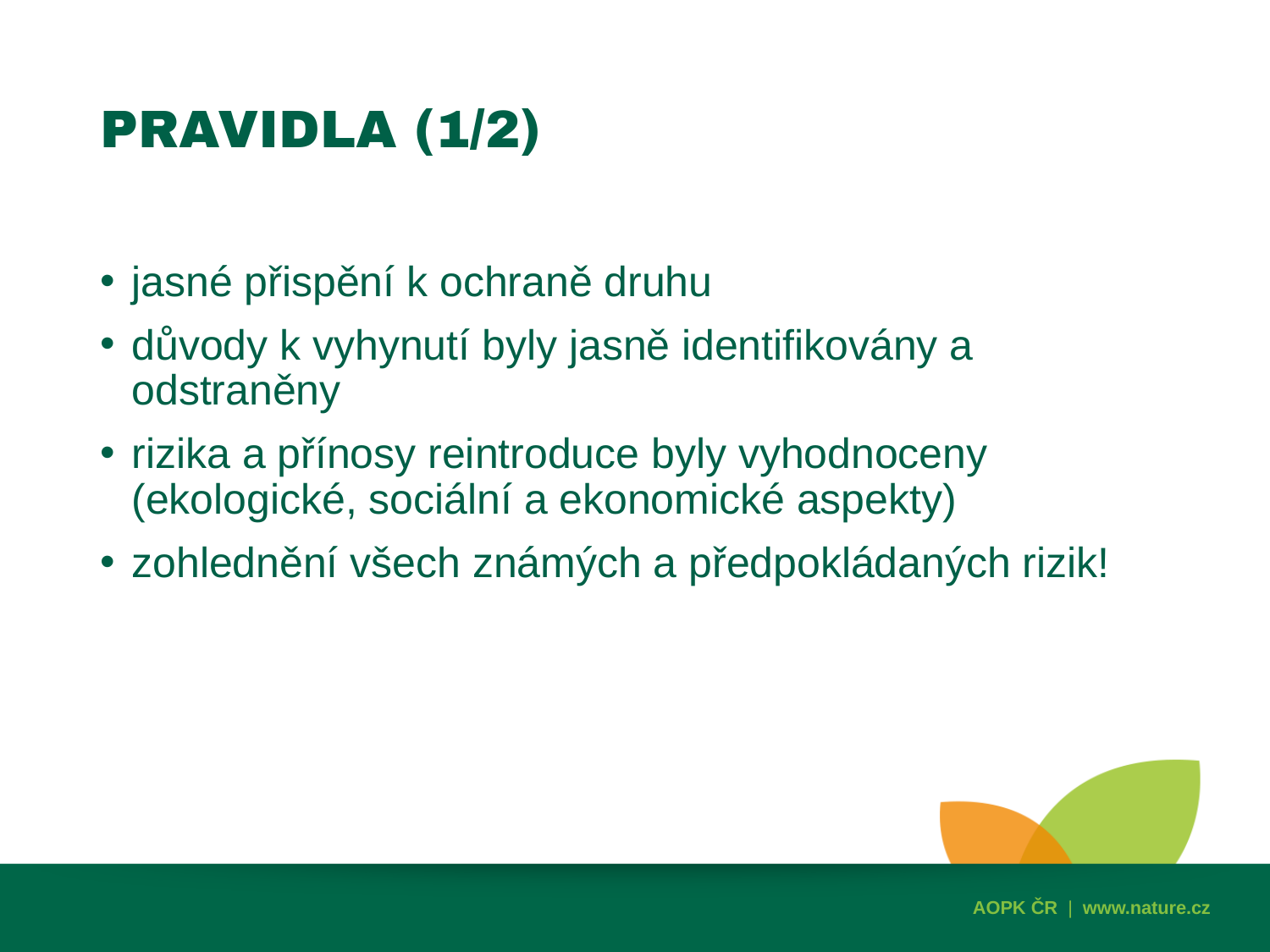

# Pravidla (1/2)
jasné přispění k ochraně druhu
důvody k vyhynutí byly jasně identifikovány a odstraněny
rizika a přínosy reintroduce byly vyhodnoceny (ekologické, sociální a ekonomické aspekty)
zohlednění všech známých a předpokládaných rizik!